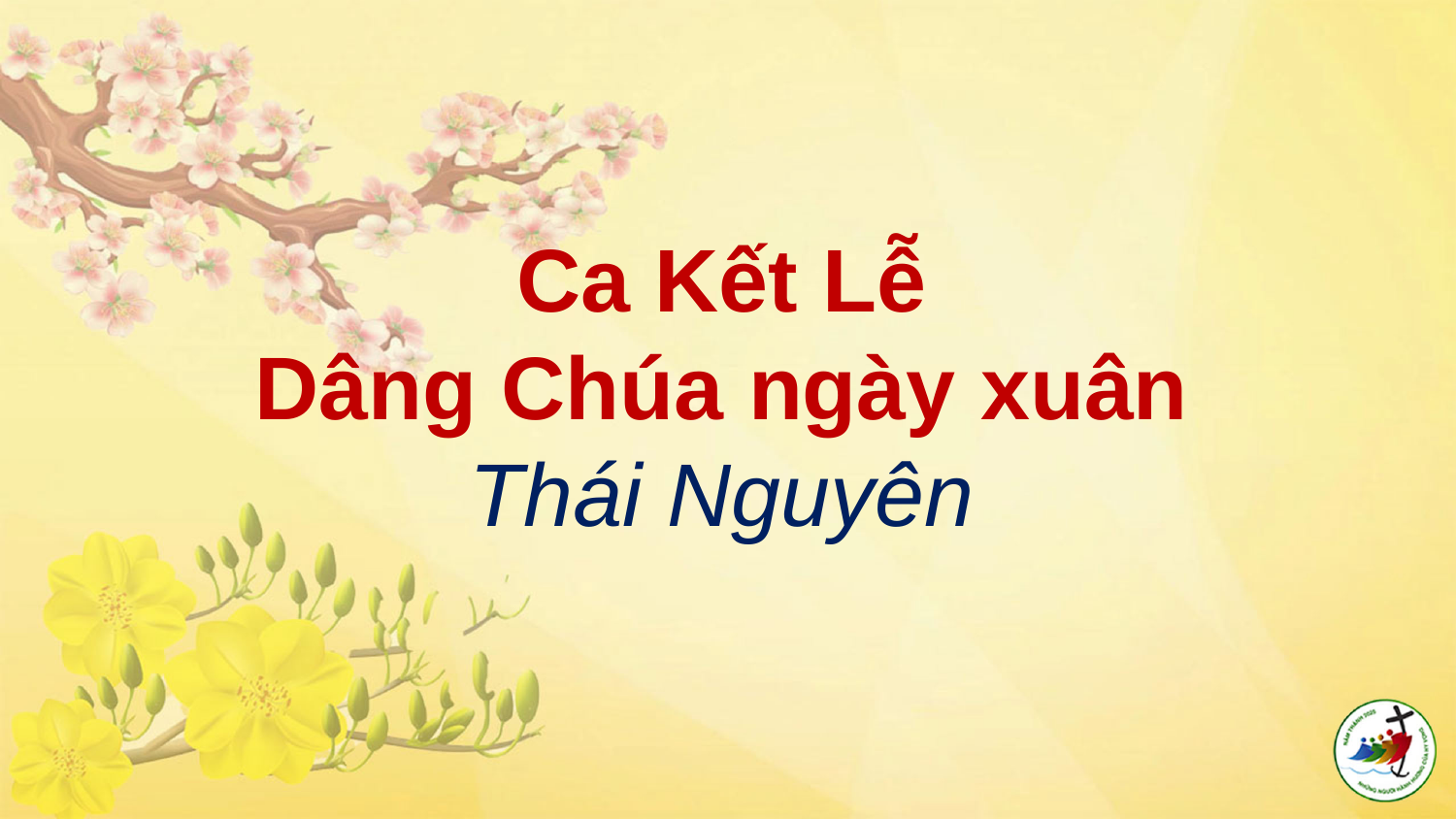

# Ca Kết Lễ Dâng Chúa ngày xuân Thái Nguyên